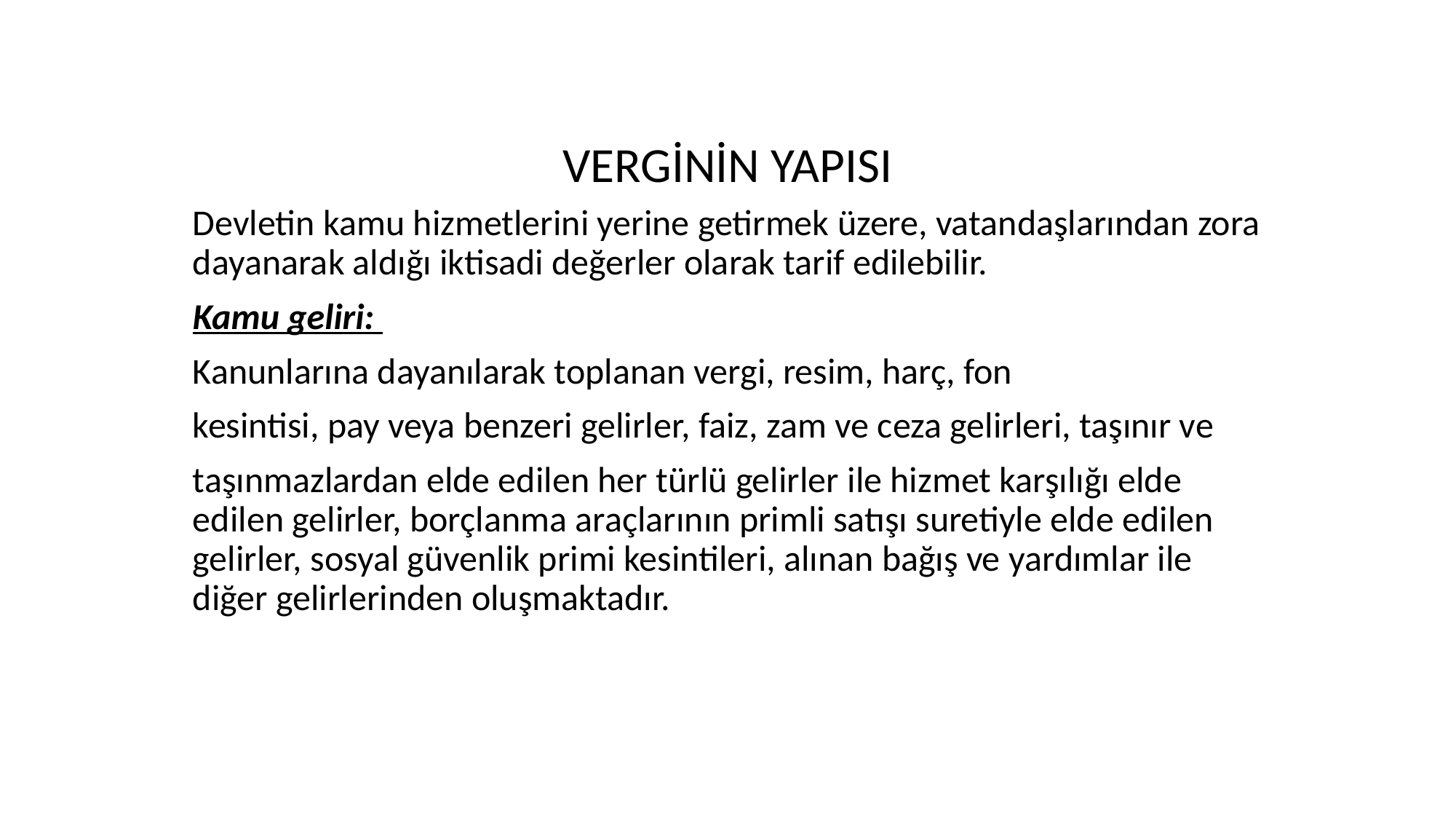

# VERGİNİN YAPISI
Devletin kamu hizmetlerini yerine getirmek üzere, vatandaşlarından zora dayanarak aldığı iktisadi değerler olarak tarif edilebilir.
Kamu geliri:
Kanunlarına dayanılarak toplanan vergi, resim, harç, fon
kesintisi, pay veya benzeri gelirler, faiz, zam ve ceza gelirleri, taşınır ve
taşınmazlardan elde edilen her türlü gelirler ile hizmet karşılığı elde edilen gelirler, borçlanma araçlarının primli satışı suretiyle elde edilen gelirler, sosyal güvenlik primi kesintileri, alınan bağış ve yardımlar ile diğer gelirlerinden oluşmaktadır.